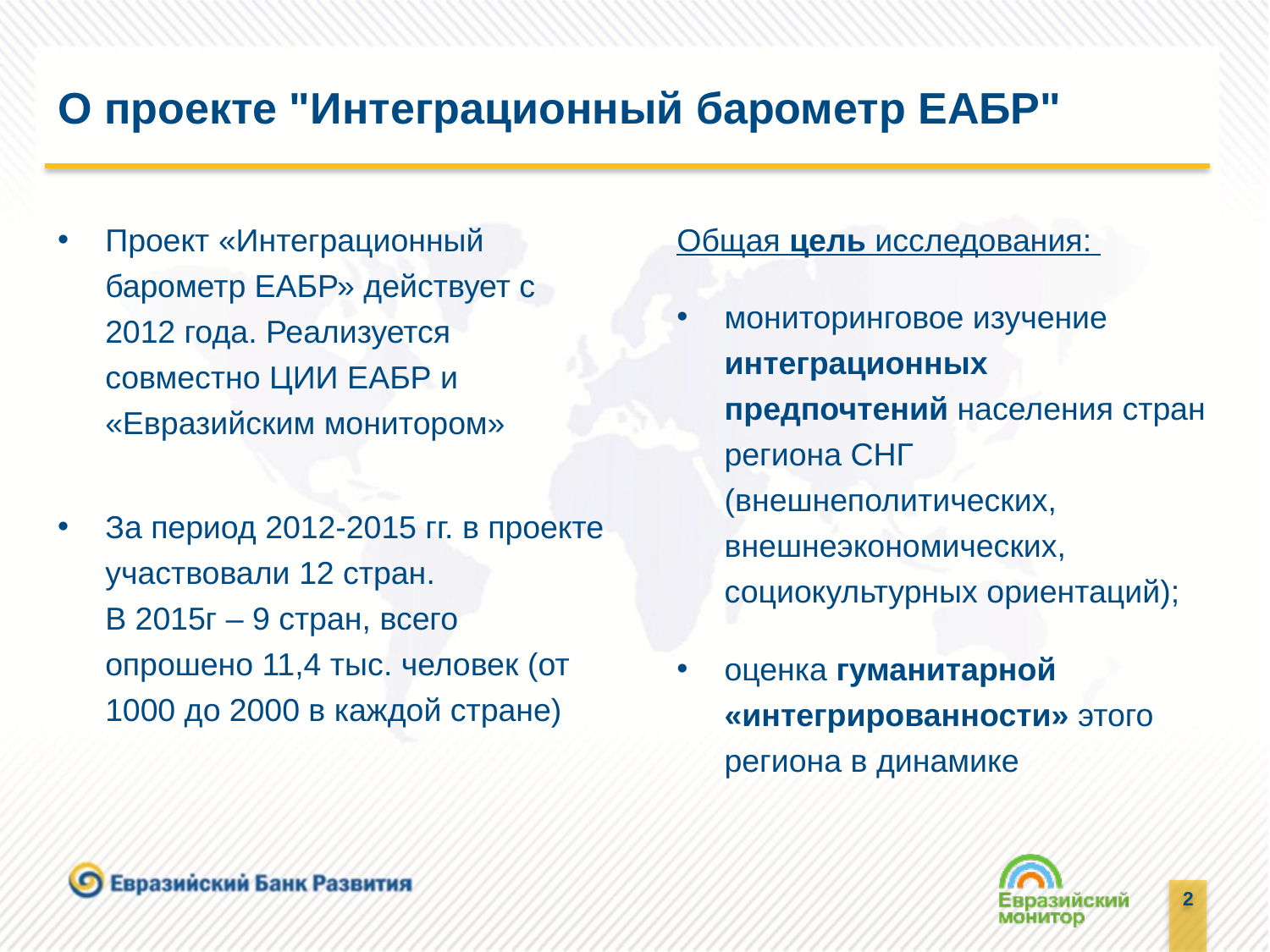

# О проекте "Интеграционный барометр ЕАБР"
Проект «Интеграционный барометр ЕАБР» действует с 2012 года. Реализуется совместно ЦИИ ЕАБР и «Евразийским монитором»

За период 2012-2015 гг. в проекте участвовали 12 стран.
В 2015г – 9 стран, всего опрошено 11,4 тыс. человек (от 1000 до 2000 в каждой стране)

Общая цель исследования:

мониторинговое изучение интеграционных предпочтений населения стран региона СНГ (внешнеполитических, внешнеэкономических, социокультурных ориентаций);

оценка гуманитарной «интегрированности» этого региона в динамике